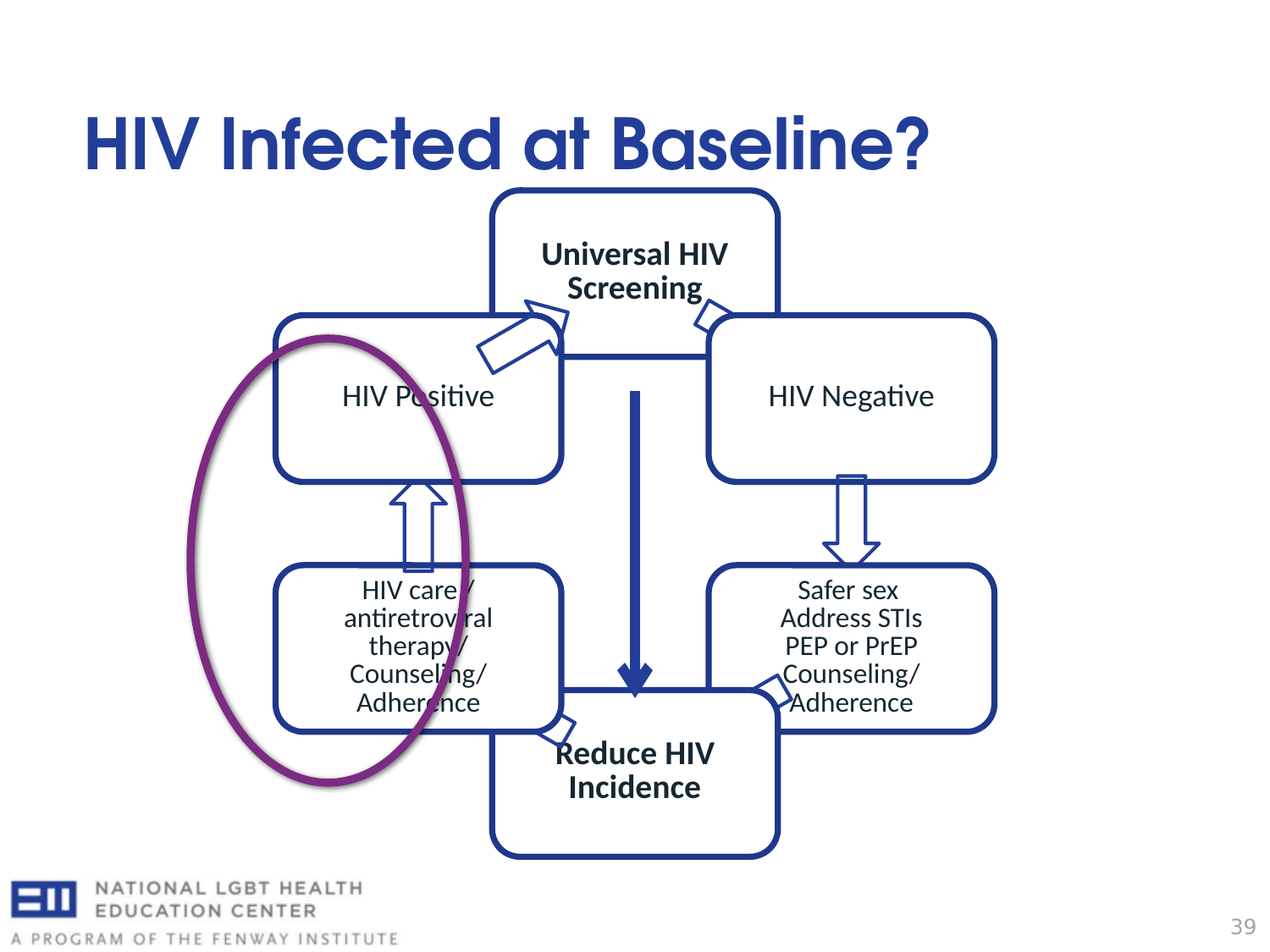

# HIV Infected at Baseline?
Universal HIV Screening
HIV Negative
Reduce HIV Incidence
HIV care / antiretroviral therapy/ Counseling/ Adherence
HIV Positive
Safer sex
Address STIs
PEP or PrEP Counseling/
Adherence

39